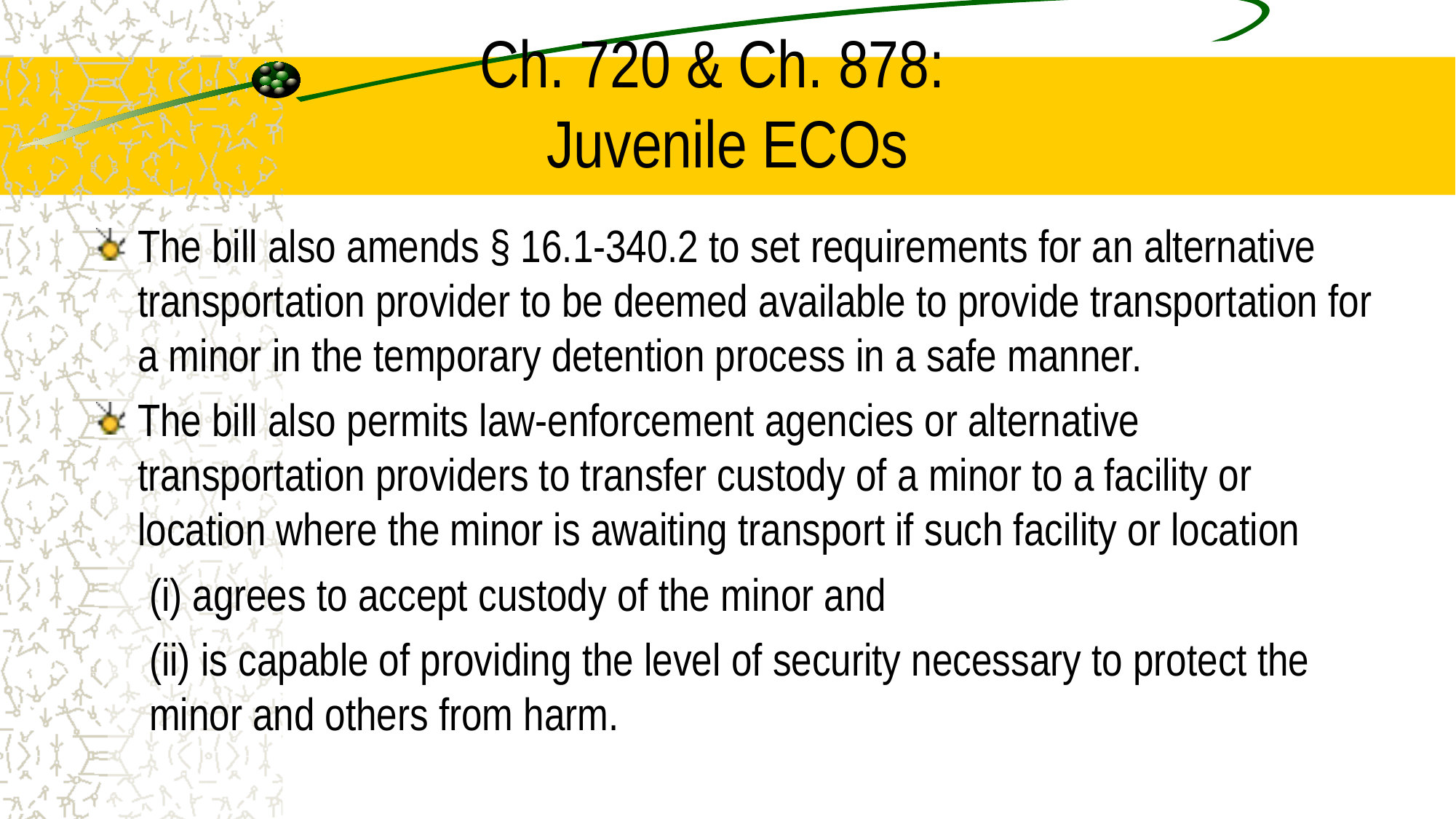

# Ch. 720 & Ch. 878: Juvenile ECOs
The bill also amends § 16.1-340.2 to set requirements for an alternative transportation provider to be deemed available to provide transportation for a minor in the temporary detention process in a safe manner.
The bill also permits law-enforcement agencies or alternative transportation providers to transfer custody of a minor to a facility or location where the minor is awaiting transport if such facility or location
(i) agrees to accept custody of the minor and
(ii) is capable of providing the level of security necessary to protect the minor and others from harm.